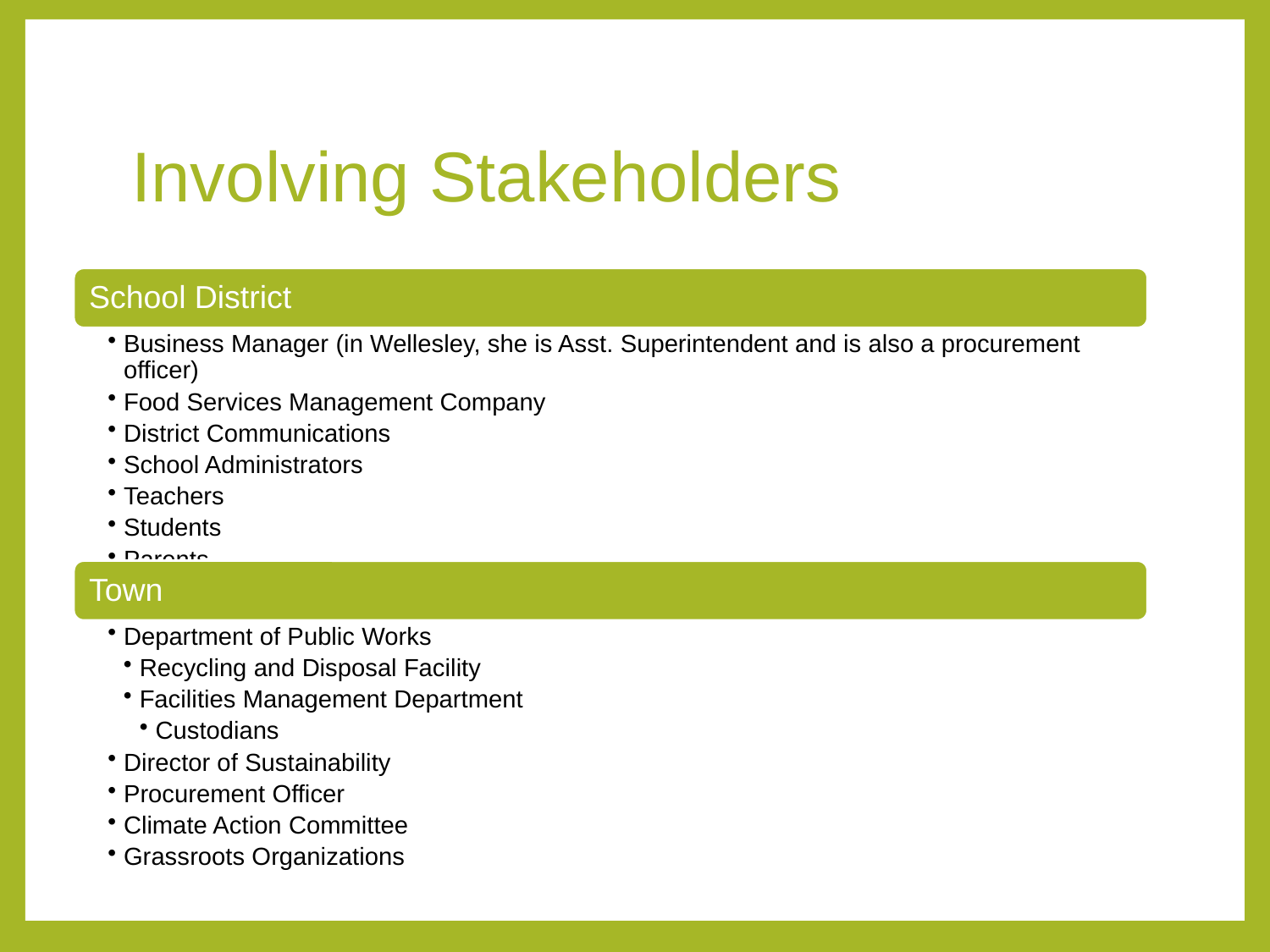

# Involving Stakeholders
School District
Business Manager (in Wellesley, she is Asst. Superintendent and is also a procurement officer)
Food Services Management Company
District Communications
School Administrators
Teachers
Students
Parents
Town
Department of Public Works
Recycling and Disposal Facility
Facilities Management Department
Custodians
Director of Sustainability
Procurement Officer
Climate Action Committee
Grassroots Organizations